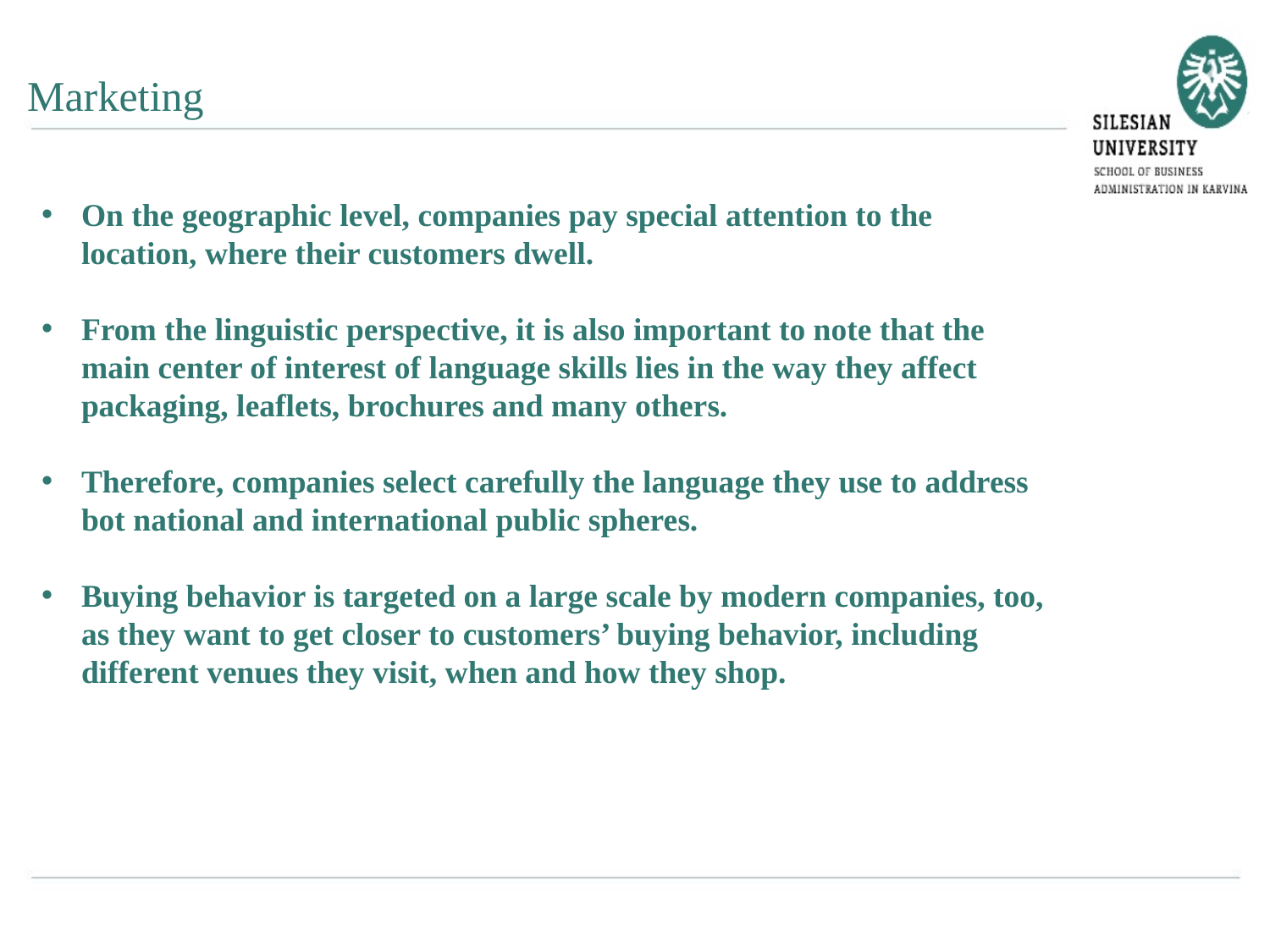

Marketing
On the geographic level, companies pay special attention to the location, where their customers dwell.

From the linguistic perspective, it is also important to note that the main center of interest of language skills lies in the way they affect packaging, leaflets, brochures and many others.

Therefore, companies select carefully the language they use to address bot national and international public spheres.

Buying behavior is targeted on a large scale by modern companies, too, as they want to get closer to customers’ buying behavior, including different venues they visit, when and how they shop.